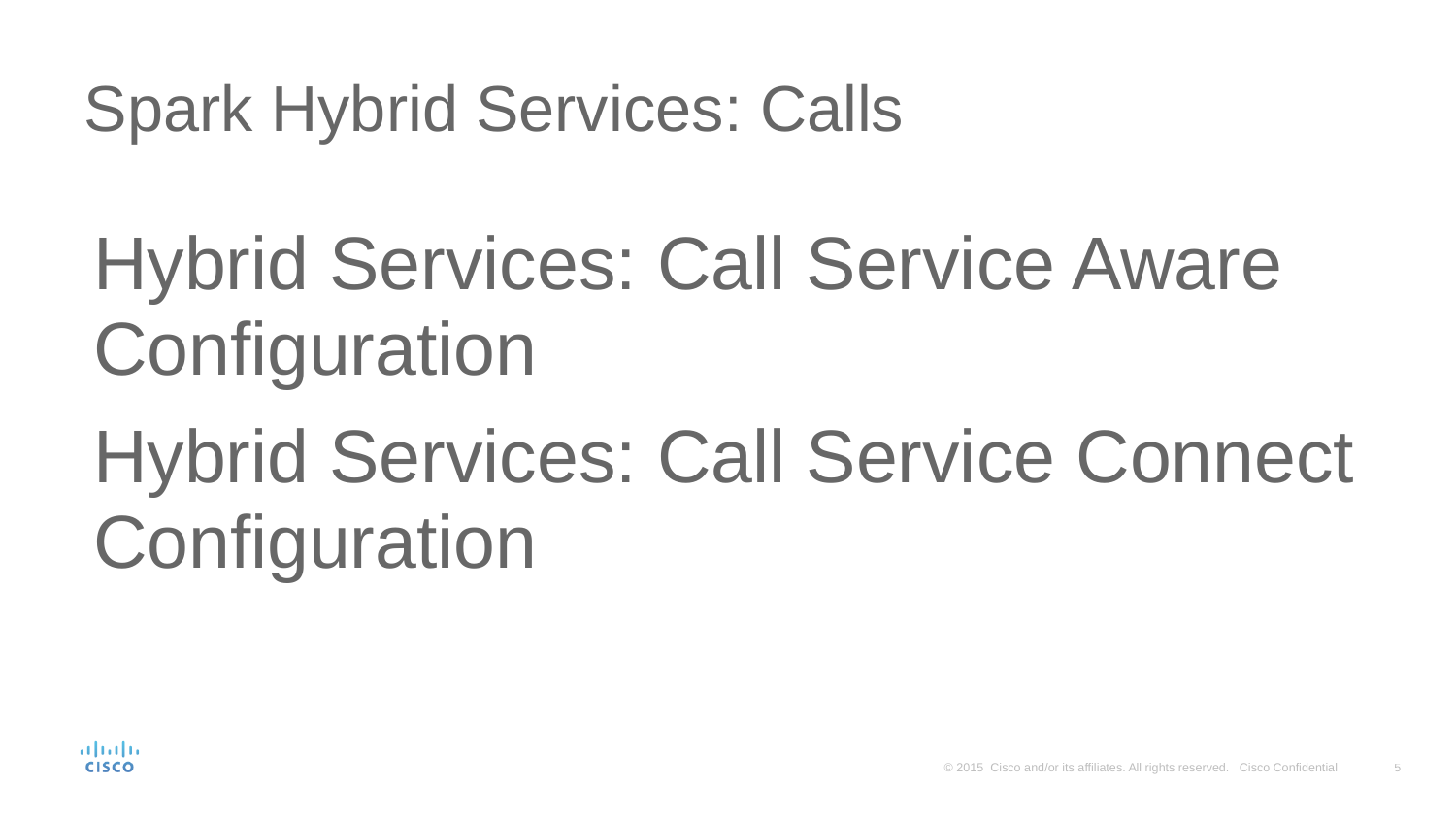

# Spark Hybrid Services: Calls
Hybrid Services: Call Service Aware Configuration
Hybrid Services: Call Service Connect Configuration